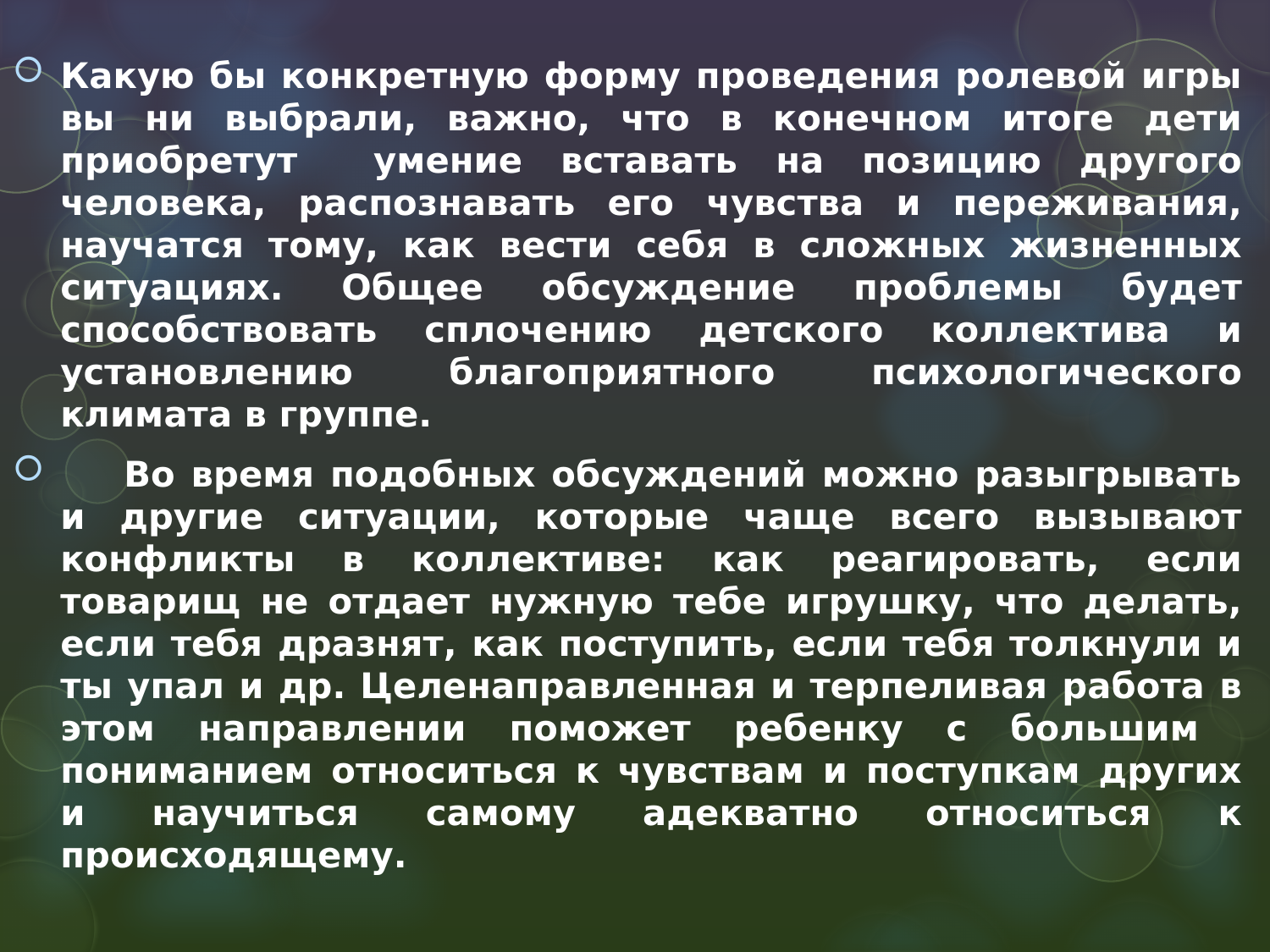

Какую бы конкретную форму проведения ролевой игры вы ни выбрали, важно, что в конечном итоге дети приобретут  умение вставать на позицию другого человека, распознавать его чувства и переживания, научатся тому, как вести себя в сложных жизненных ситуациях. Общее обсуждение проблемы будет способствовать сплочению детского коллектива и установлению благоприятного психологического климата в группе.
    Во время подобных обсуждений можно разыгрывать и другие ситуации, которые чаще всего вызывают конфликты в коллективе: как реагировать, если товарищ не отдает нужную тебе игрушку, что делать, если тебя дразнят, как поступить, если тебя толкнули и ты упал и др. Целенаправленная и терпеливая работа в этом направлении поможет ребенку с большим  пониманием относиться к чувствам и поступкам других и научиться самому адекватно относиться к происходящему.

#